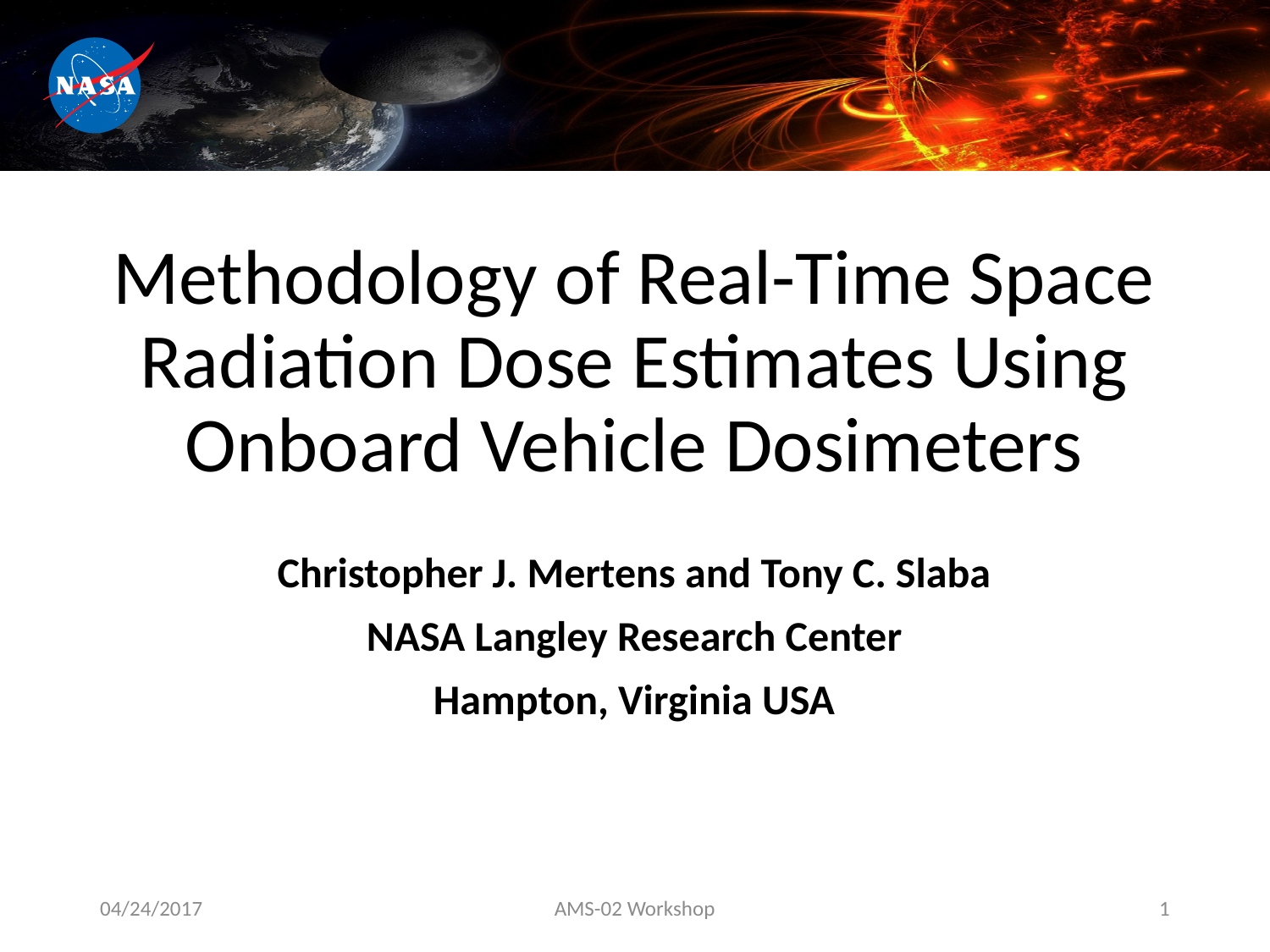

# Methodology of Real-Time Space Radiation Dose Estimates Using Onboard Vehicle Dosimeters
Christopher J. Mertens and Tony C. Slaba
NASA Langley Research Center
Hampton, Virginia USA
04/24/2017
AMS-02 Workshop
1